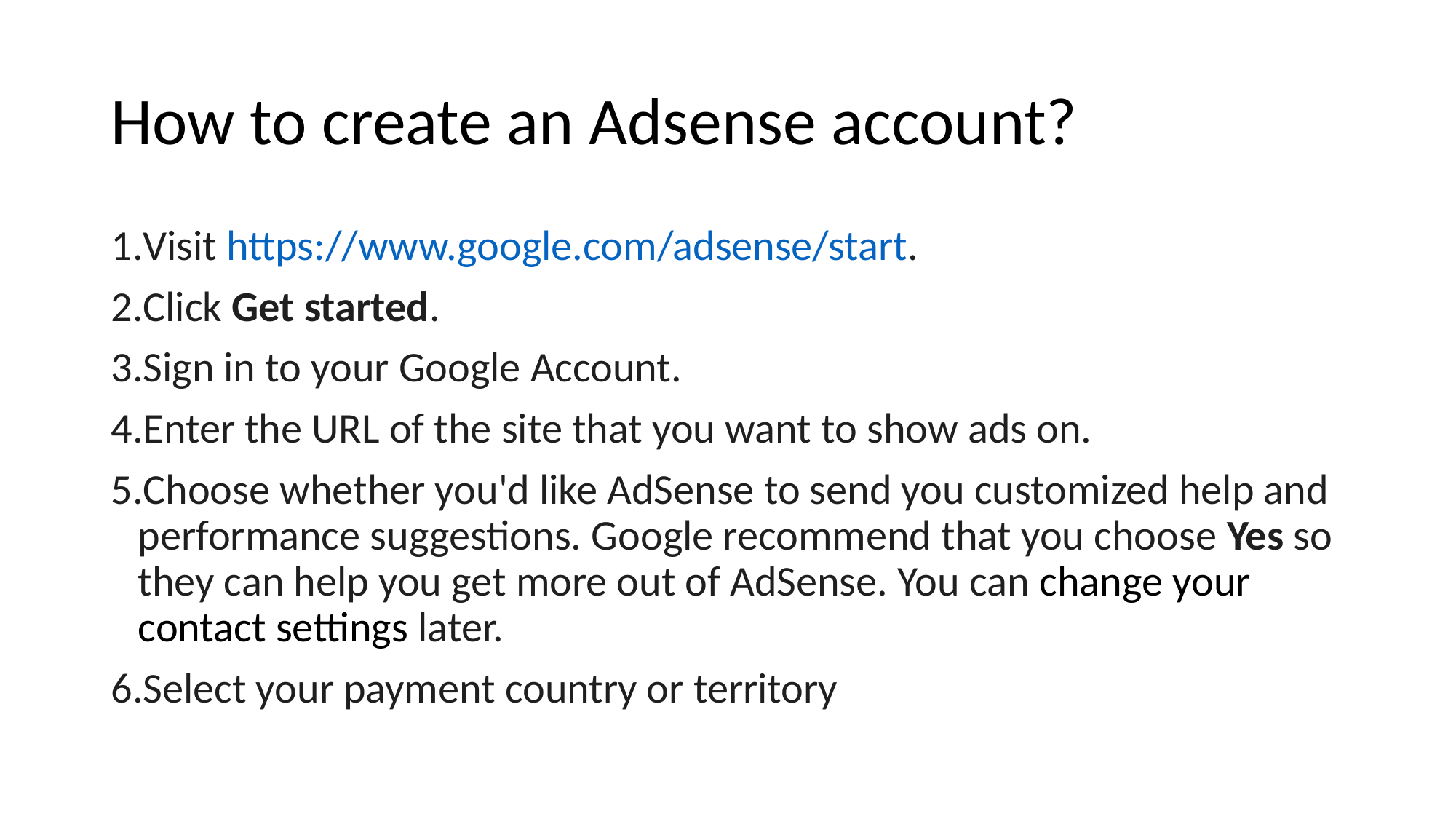

# How to create an Adsense account?
Visit https://www.google.com/adsense/start.
Click Get started.
Sign in to your Google Account.
Enter the URL of the site that you want to show ads on.
Choose whether you'd like AdSense to send you customized help and performance suggestions. Google recommend that you choose Yes so they can help you get more out of AdSense. You can change your contact settings later.
Select your payment country or territory